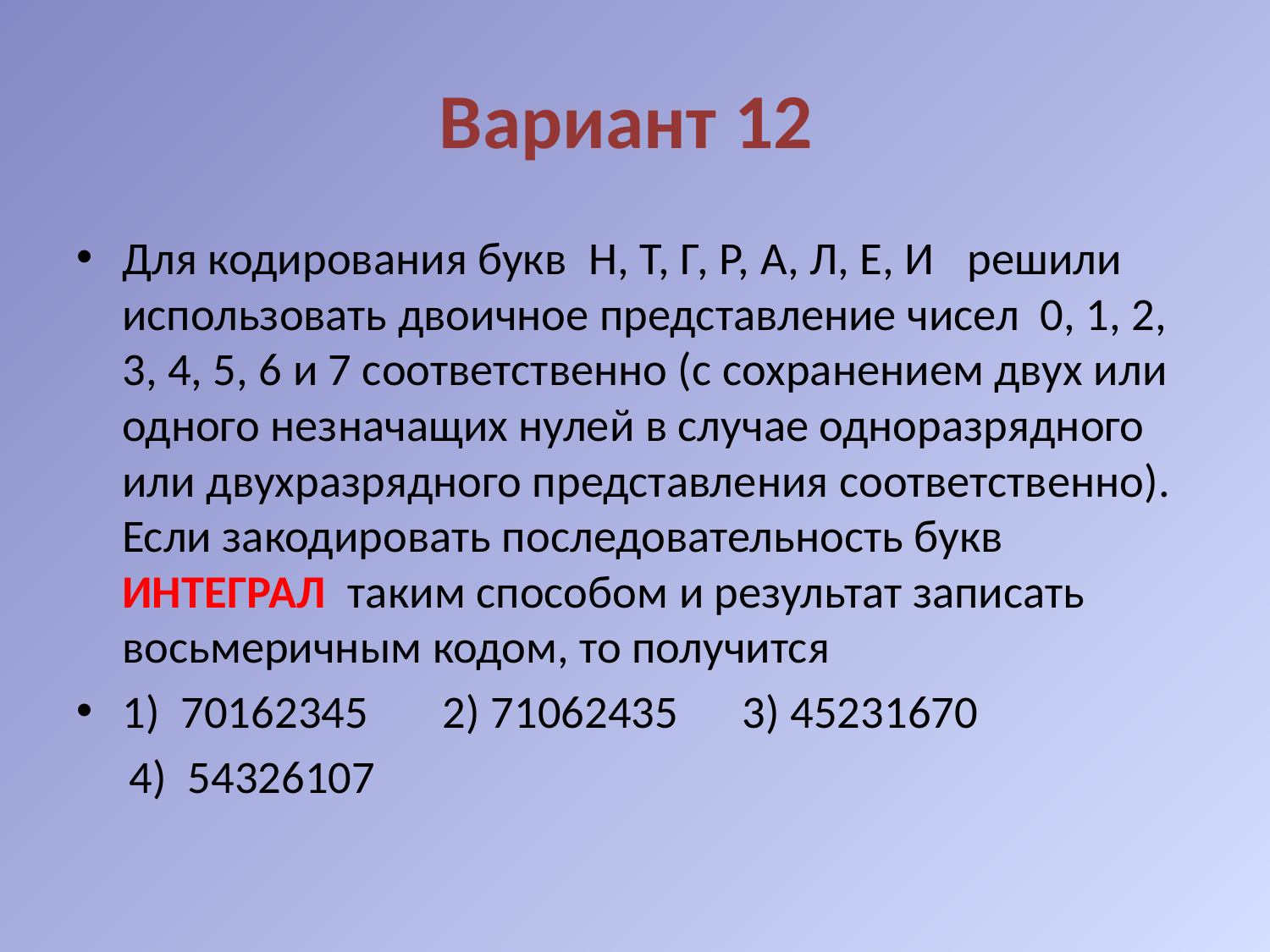

# Вариант 12
Для кодирования букв  Н, Т, Г, Р, А, Л, Е, И   решили использовать двоичное представление чисел  0, 1, 2, 3, 4, 5, 6 и 7 соответственно (с сохранением двух или одного незначащих нулей в случае одноразрядного или двухразрядного представления соответственно). Если закодировать последовательность букв ИНТЕГРАЛ  таким способом и результат записать  восьмеричным кодом, то получится
1)  70162345       2) 71062435      3) 45231670
     4)  54326107